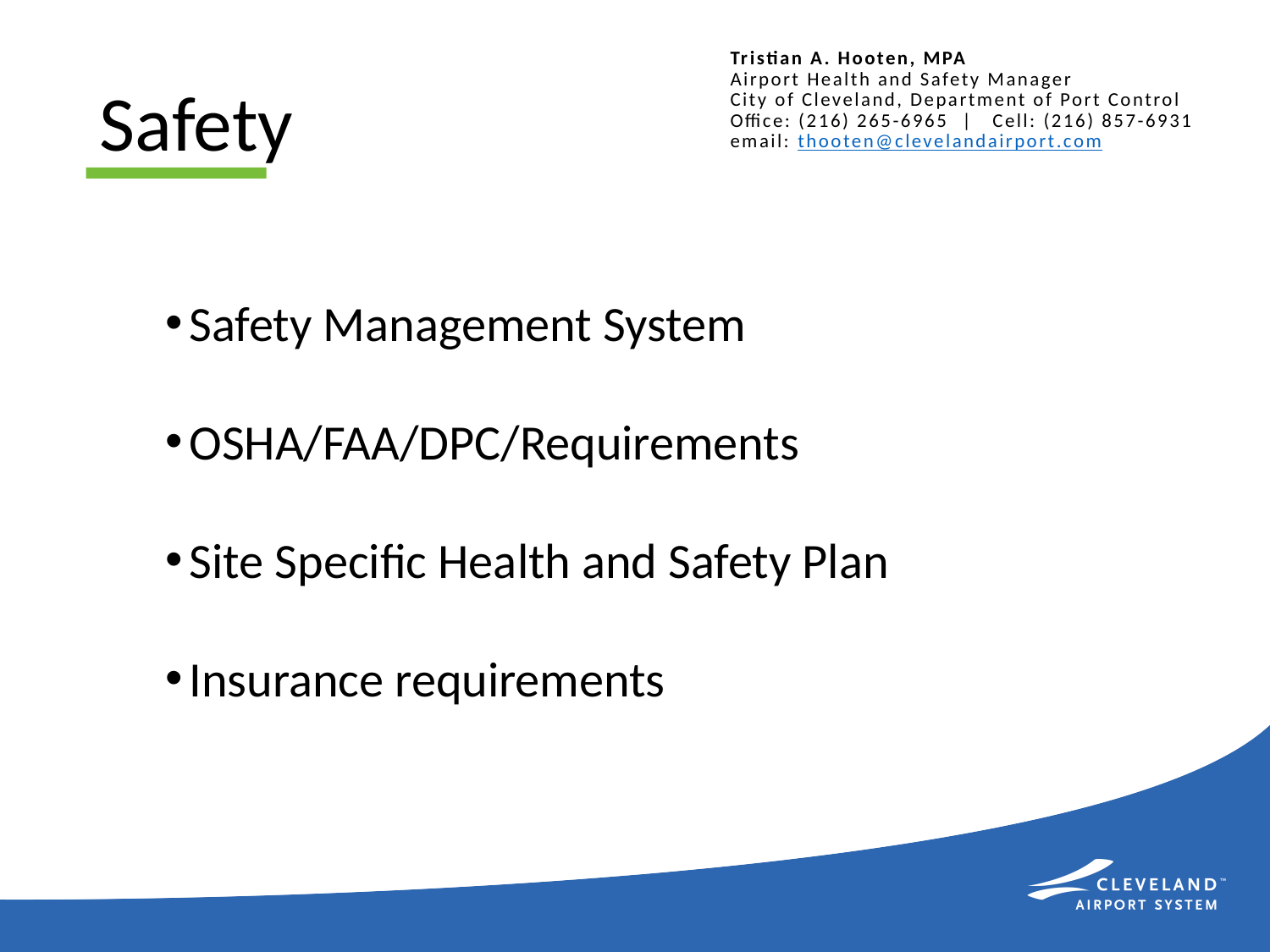

Tristian A. Hooten, MPA
Airport Health and Safety Manager
City of Cleveland, Department of Port Control
Office: (216) 265-6965  |   Cell: (216) 857-6931
email: thooten@clevelandairport.com
Safety

Safety Management System

OSHA/FAA/DPC/Requirements

Site Specific Health and Safety Plan

Insurance requirements